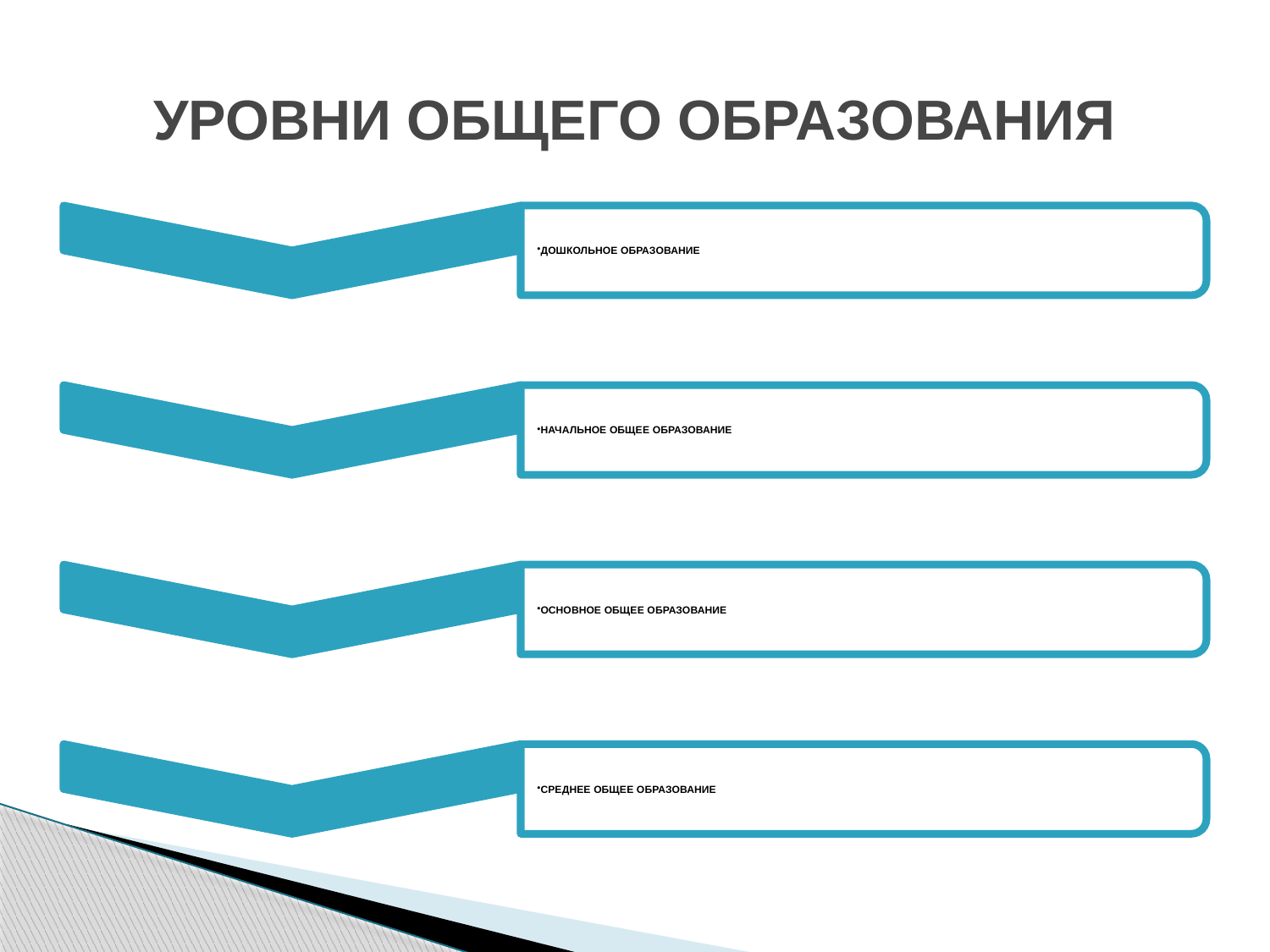

# УРОВНИ ОБЩЕГО ОБРАЗОВАНИЯ
ДОШКОЛЬНОЕ ОБРАЗОВАНИЕ
НАЧАЛЬНОЕ ОБЩЕЕ ОБРАЗОВАНИЕ
СРЕДНЕЕ ОБЩЕЕ ОБРАЗОВАНИЕ
ОСНОВНОЕ ОБЩЕЕ ОБРАЗОВАНИЕ